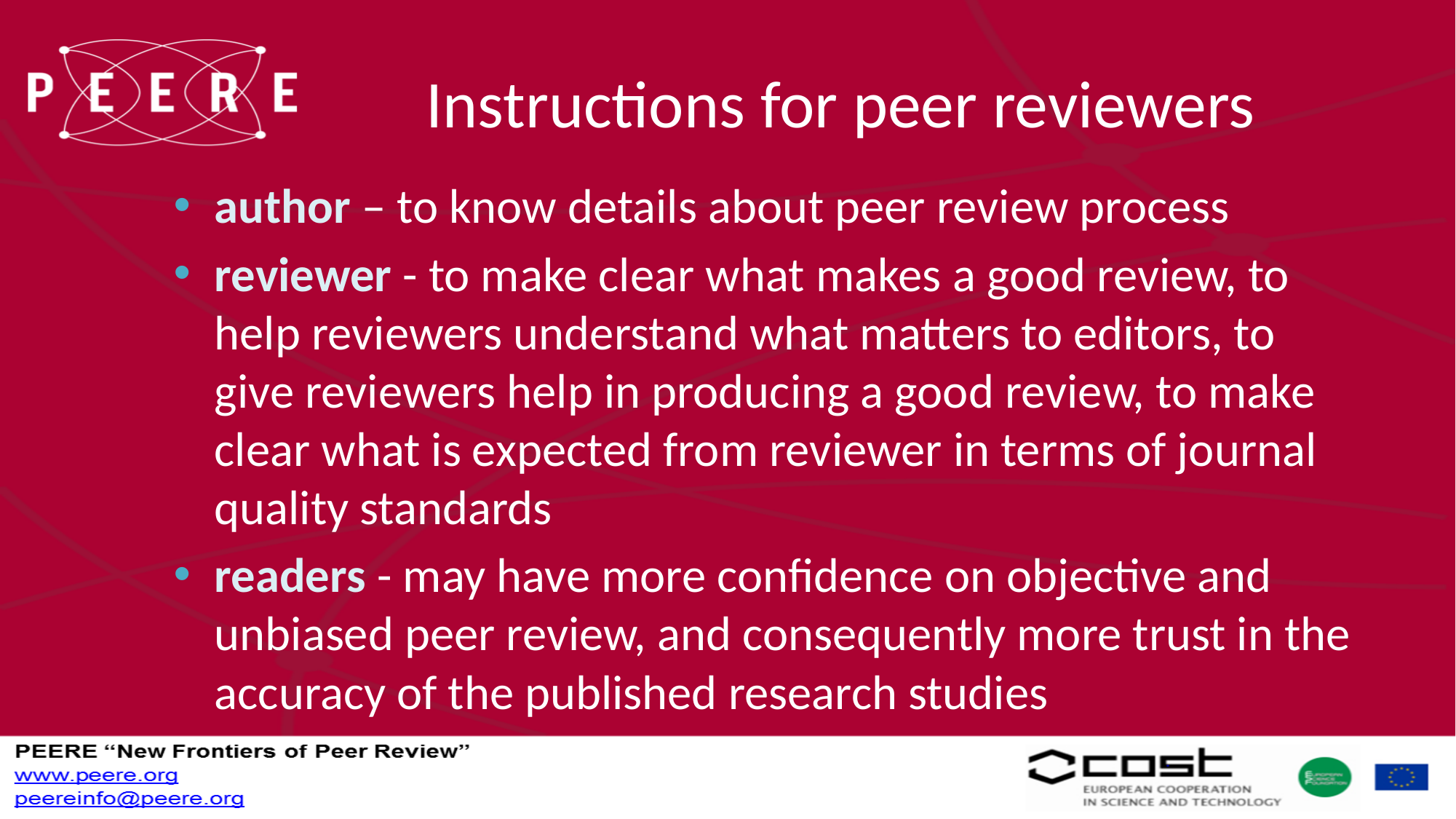

# Instructions for peer reviewers
author – to know details about peer review process
reviewer - to make clear what makes a good review, to help reviewers understand what matters to editors, to give reviewers help in producing a good review, to make clear what is expected from reviewer in terms of journal quality standards
readers - may have more confidence on objective and unbiased peer review, and consequently more trust in the accuracy of the published research studies